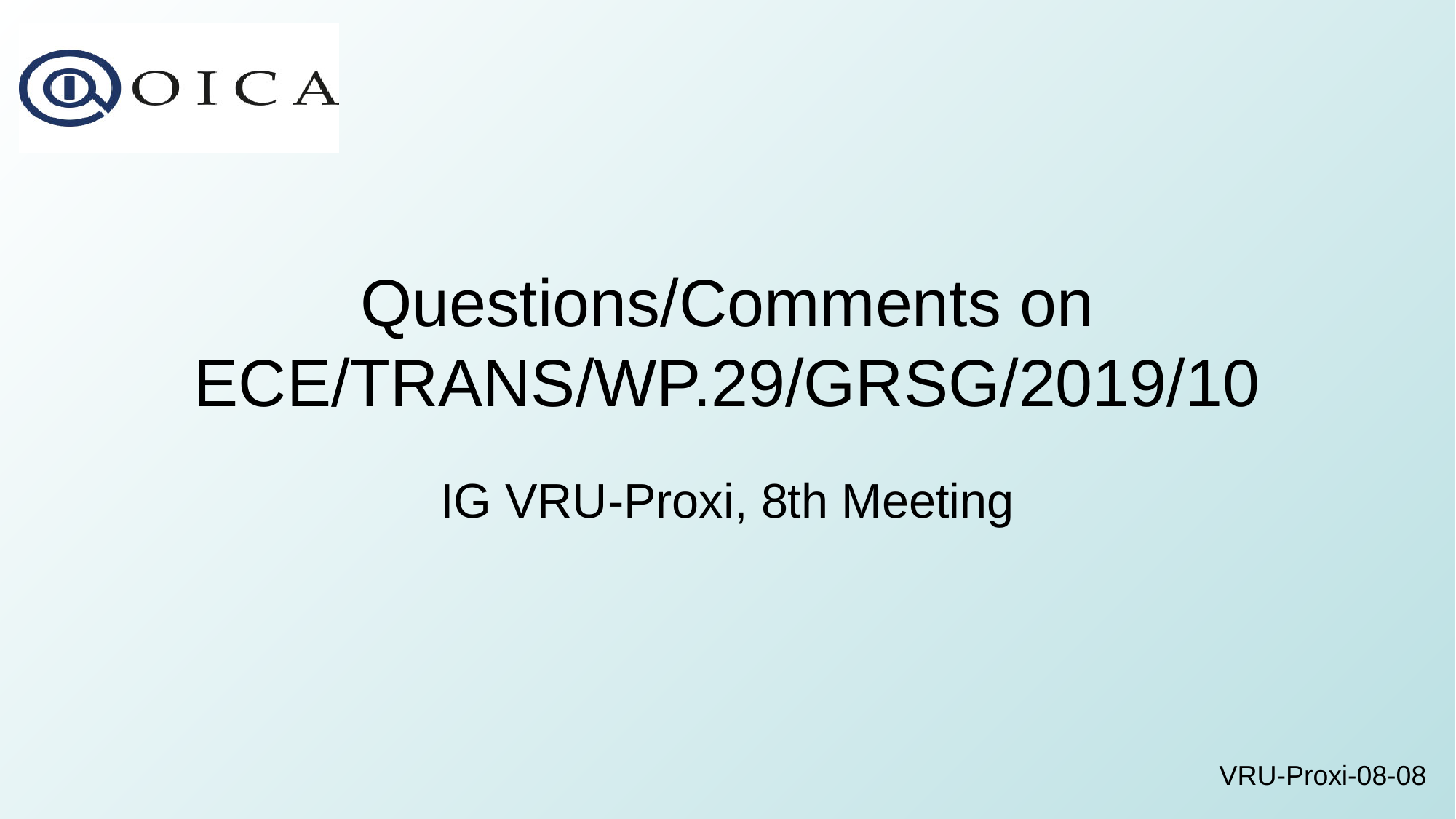

# Questions/Comments on ECE/TRANS/WP.29/GRSG/2019/10
IG VRU-Proxi, 8th Meeting
VRU-Proxi-08-08